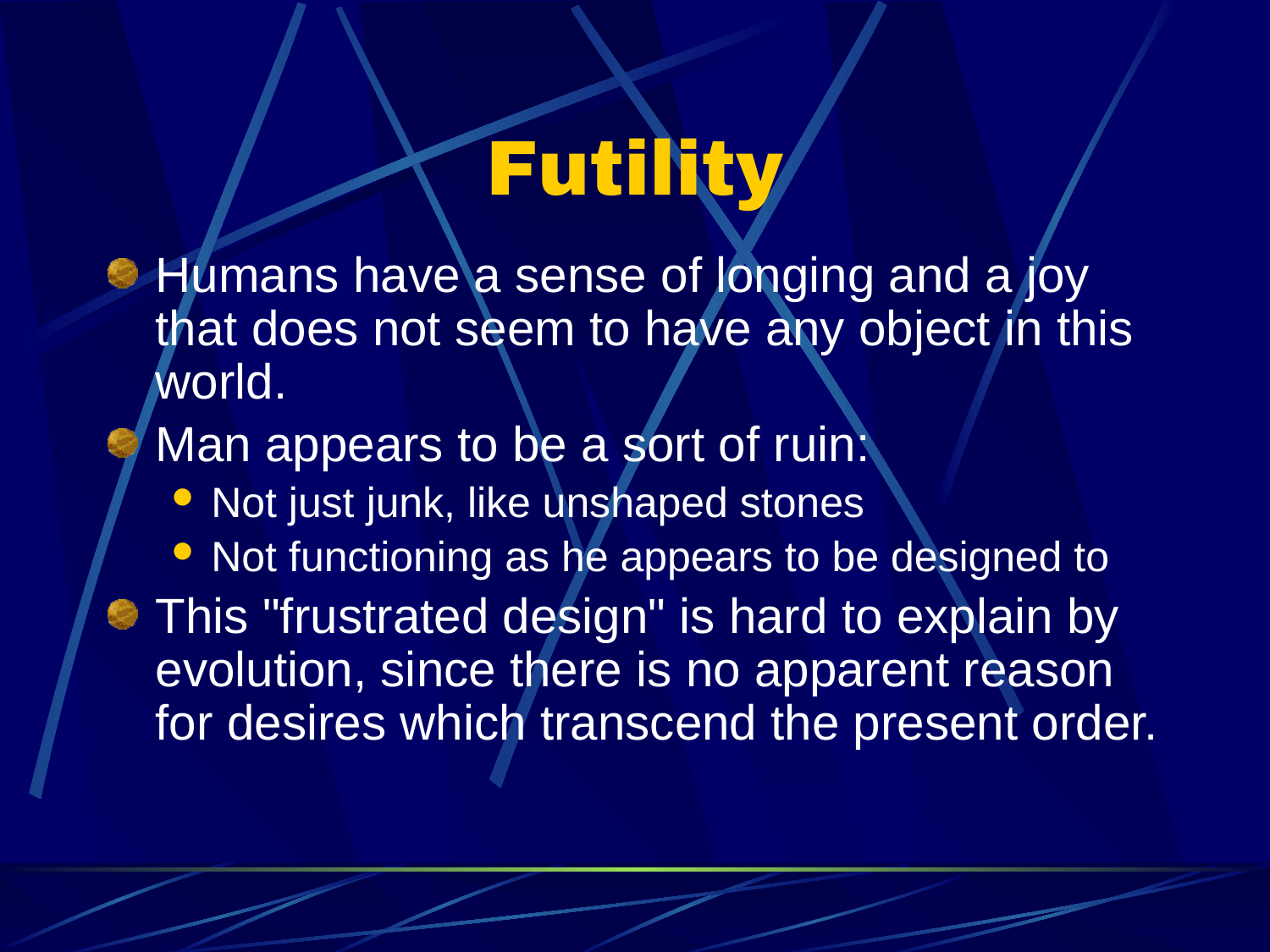

# Futility
Humans have a sense of longing and a joy that does not seem to have any object in this world.
Man appears to be a sort of ruin:
Not just junk, like unshaped stones
Not functioning as he appears to be designed to
This "frustrated design" is hard to explain by evolution, since there is no apparent reason for desires which transcend the present order.